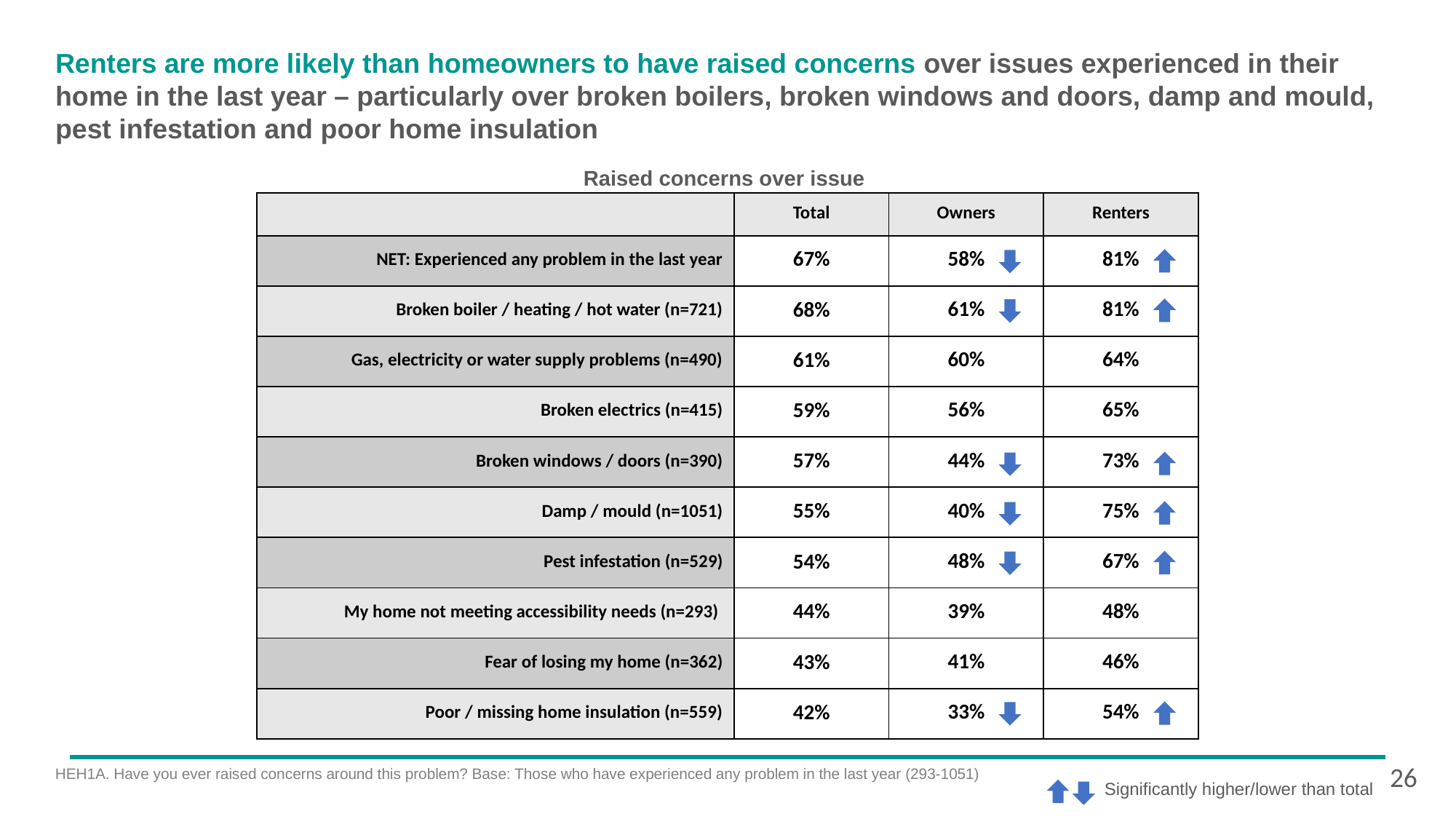

# Renters are more likely than homeowners to have raised concerns over issues experienced in their home in the last year – particularly over broken boilers, broken windows and doors, damp and mould, pest infestation and poor home insulation
Raised concerns over issue
|  | Total | Owners | Renters |
| --- | --- | --- | --- |
| NET: Experienced any problem in the last year | 67% | 58% | 81% |
| Broken boiler / heating / hot water (n=721) | 68% | 61% | 81% |
| Gas, electricity or water supply problems (n=490) | 61% | 60% | 64% |
| Broken electrics (n=415) | 59% | 56% | 65% |
| Broken windows / doors (n=390) | 57% | 44% | 73% |
| Damp / mould (n=1051) | 55% | 40% | 75% |
| Pest infestation (n=529) | 54% | 48% | 67% |
| My home not meeting accessibility needs (n=293) | 44% | 39% | 48% |
| Fear of losing my home (n=362) | 43% | 41% | 46% |
| Poor / missing home insulation (n=559) | 42% | 33% | 54% |

26
HEH1A. Have you ever raised concerns around this problem? Base: Those who have experienced any problem in the last year (293-1051)
Significantly higher/lower than total